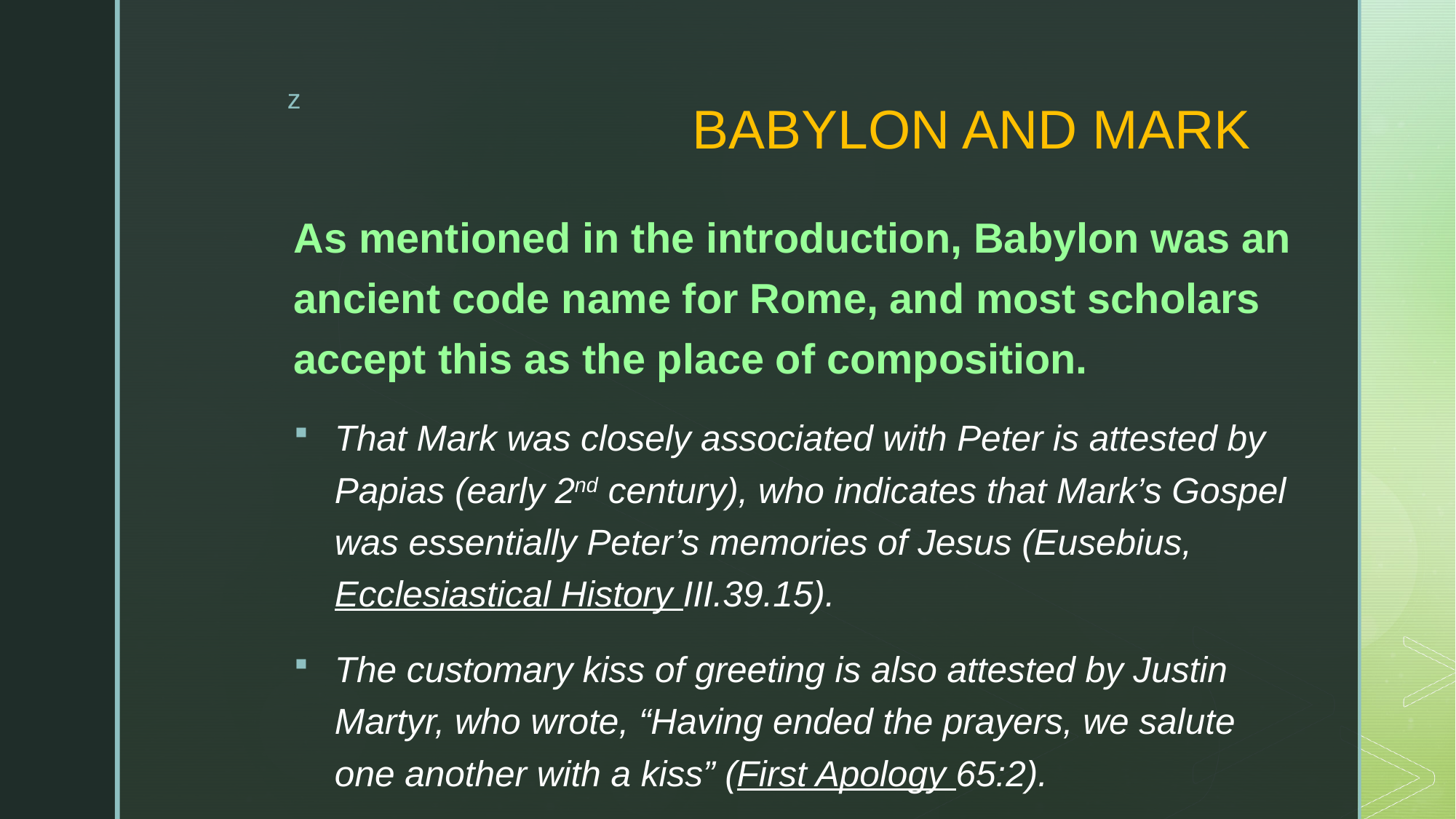

# BABYLON AND MARK
As mentioned in the introduction, Babylon was an ancient code name for Rome, and most scholars accept this as the place of composition.
That Mark was closely associated with Peter is attested by Papias (early 2nd century), who indicates that Mark’s Gospel was essentially Peter’s memories of Jesus (Eusebius, Ecclesiastical History III.39.15).
The customary kiss of greeting is also attested by Justin Martyr, who wrote, “Having ended the prayers, we salute one another with a kiss” (First Apology 65:2).